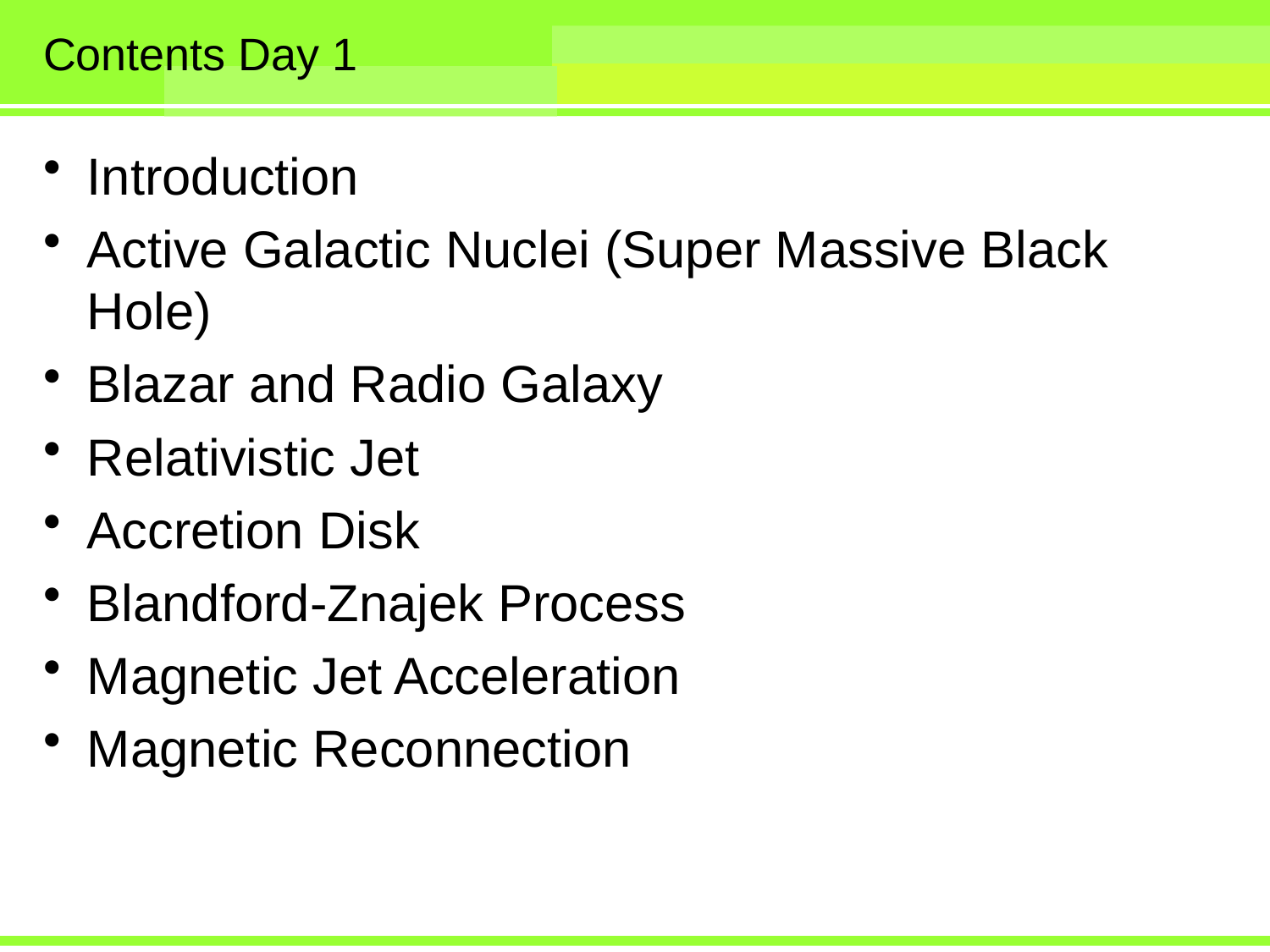

# Contents Day 1
Introduction
Active Galactic Nuclei (Super Massive Black Hole)
Blazar and Radio Galaxy
Relativistic Jet
Accretion Disk
Blandford-Znajek Process
Magnetic Jet Acceleration
Magnetic Reconnection